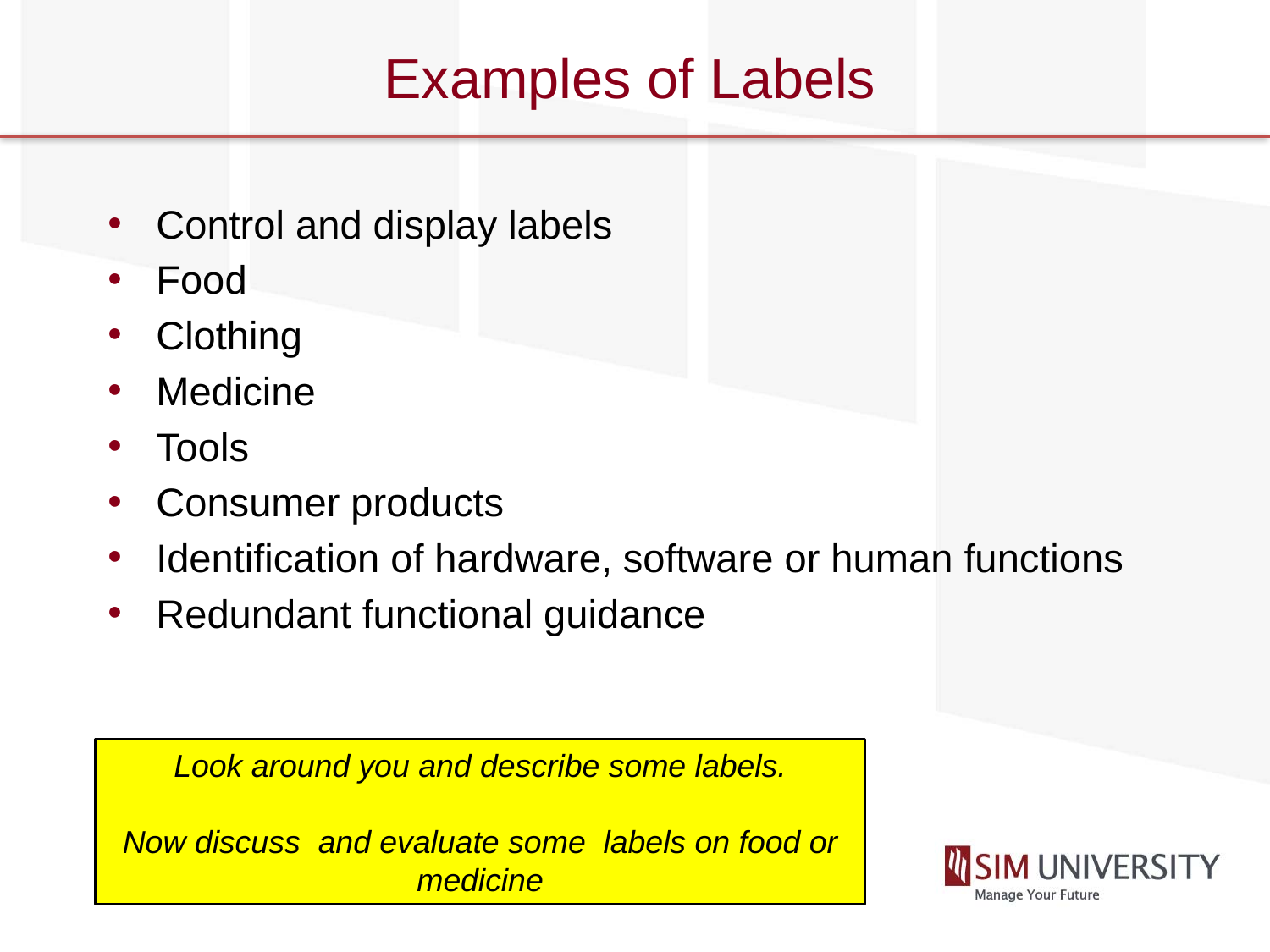

# Examples of Labels
Control and display labels
Food
Clothing
Medicine
Tools
Consumer products
Identification of hardware, software or human functions
Redundant functional guidance

Look around you and describe some labels.

Now discuss  and evaluate some  labels on food or medicine